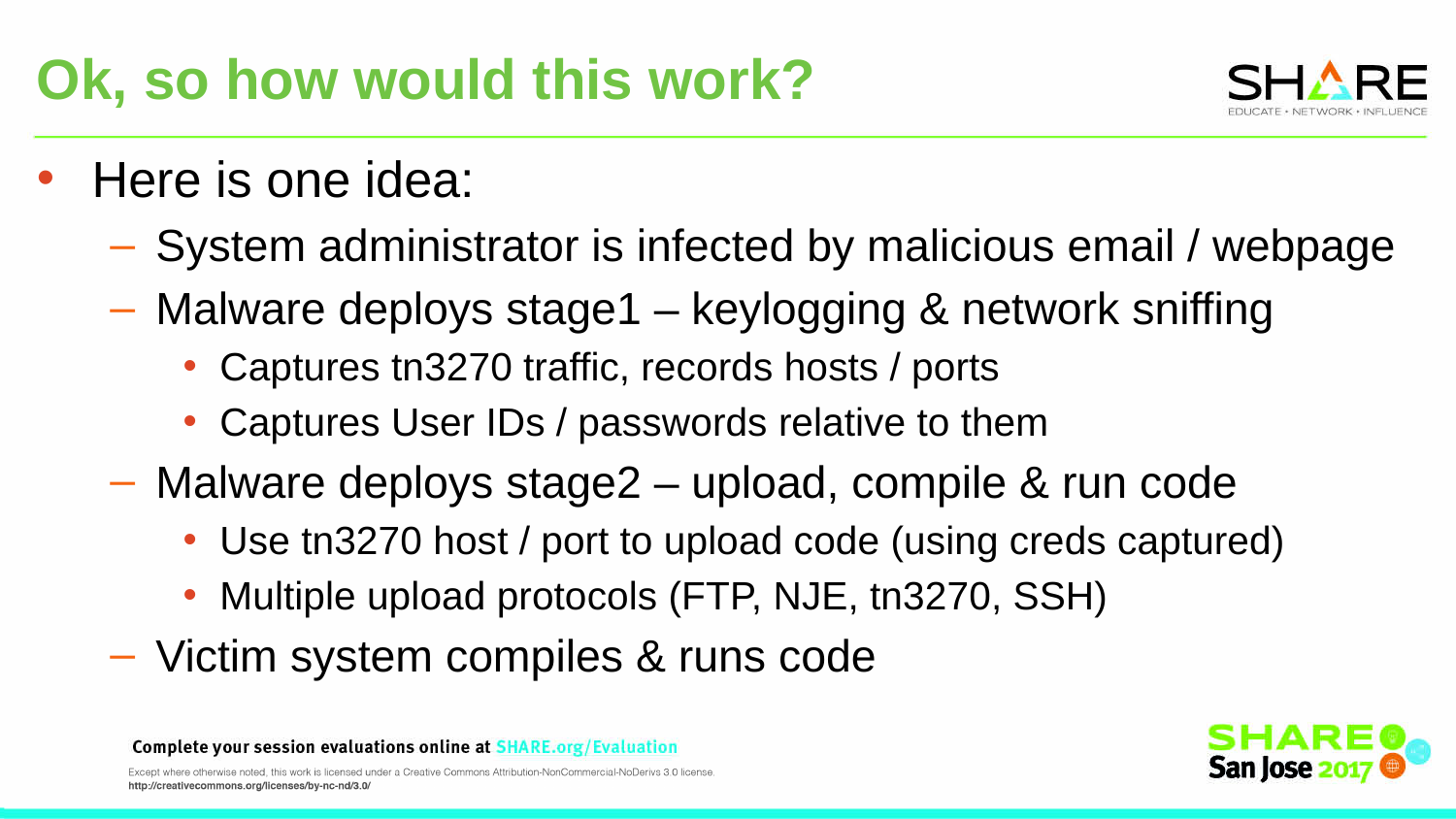

# Ok, so how would this work?
Here is one idea:
System administrator is infected by malicious email / webpage
Malware deploys stage1 – keylogging & network sniffing
Captures tn3270 traffic, records hosts / ports
Captures User IDs / passwords relative to them
Malware deploys stage2 – upload, compile & run code
Use tn3270 host / port to upload code (using creds captured)
Multiple upload protocols (FTP, NJE, tn3270, SSH)
Victim system compiles & runs code